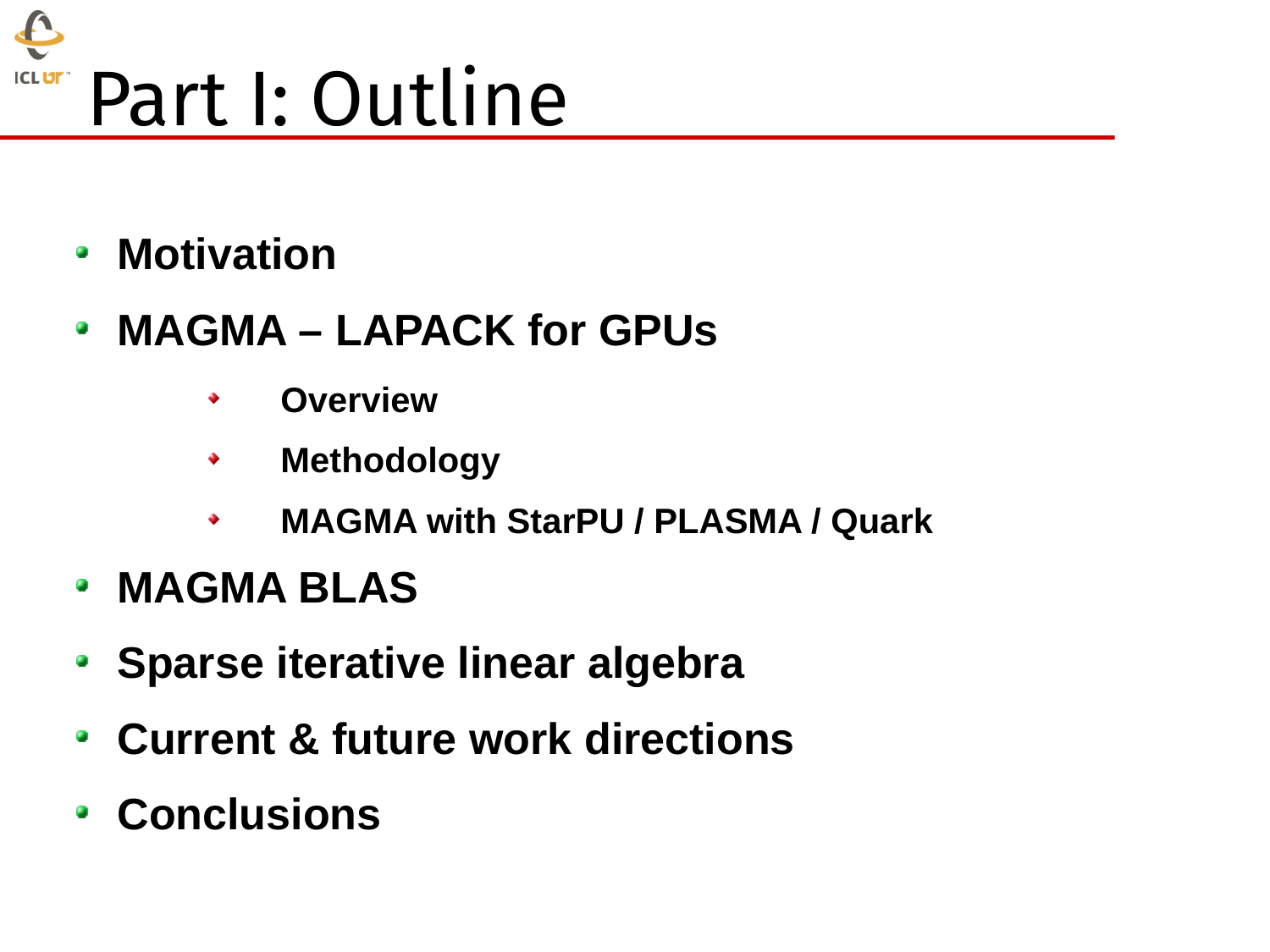

# Part I: Outline
Motivation
MAGMA – LAPACK for GPUs
Overview
Methodology
MAGMA with StarPU / PLASMA / Quark
MAGMA BLAS
Sparse iterative linear algebra
Current & future work directions
Conclusions